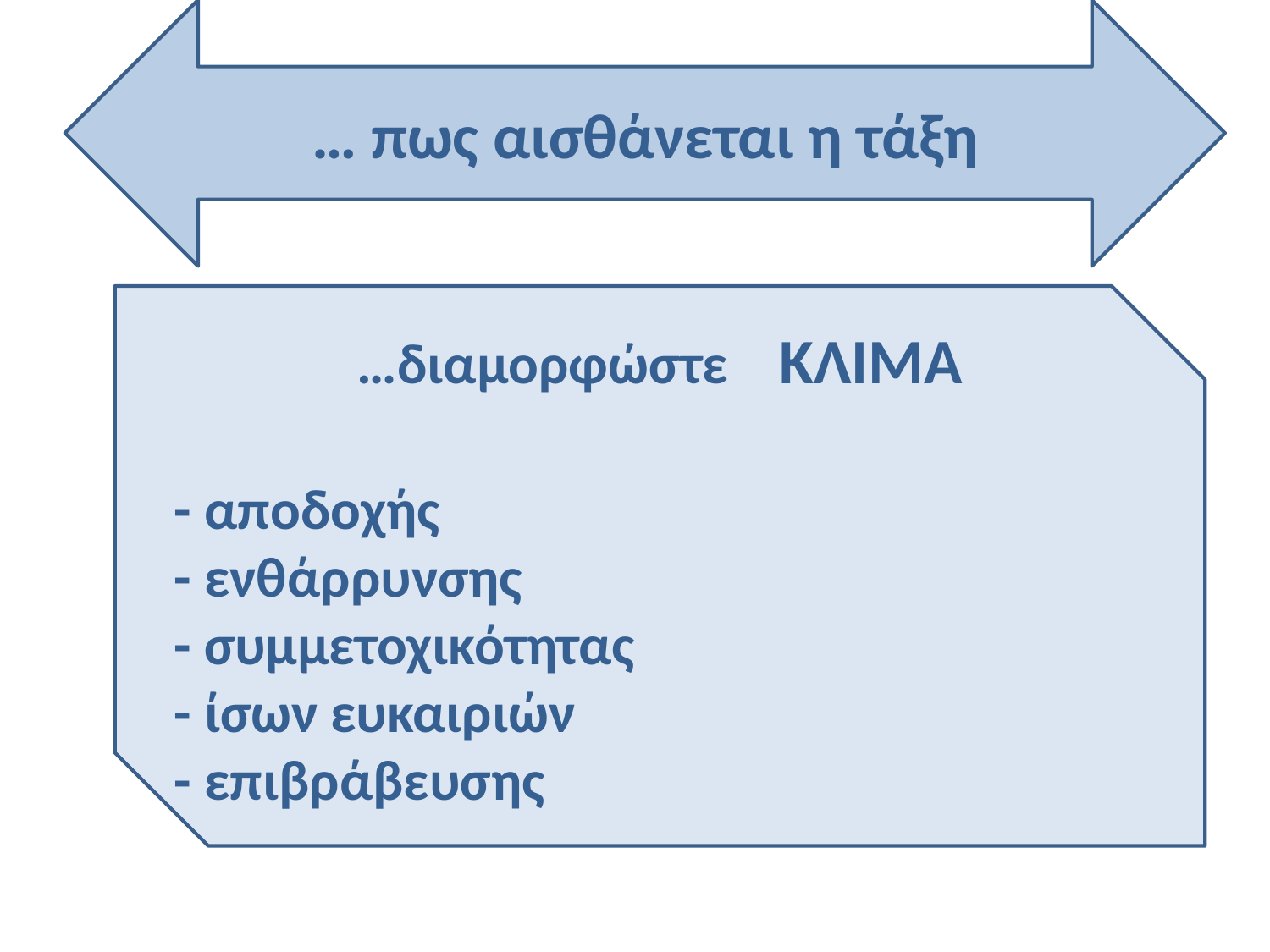

… πως αισθάνεται η τάξη
…διαμορφώστε    ΚΛΙΜΑ

- αποδοχής
- ενθάρρυνσης
- συμμετοχικότητας
- ίσων ευκαιριών
- επιβράβευσης